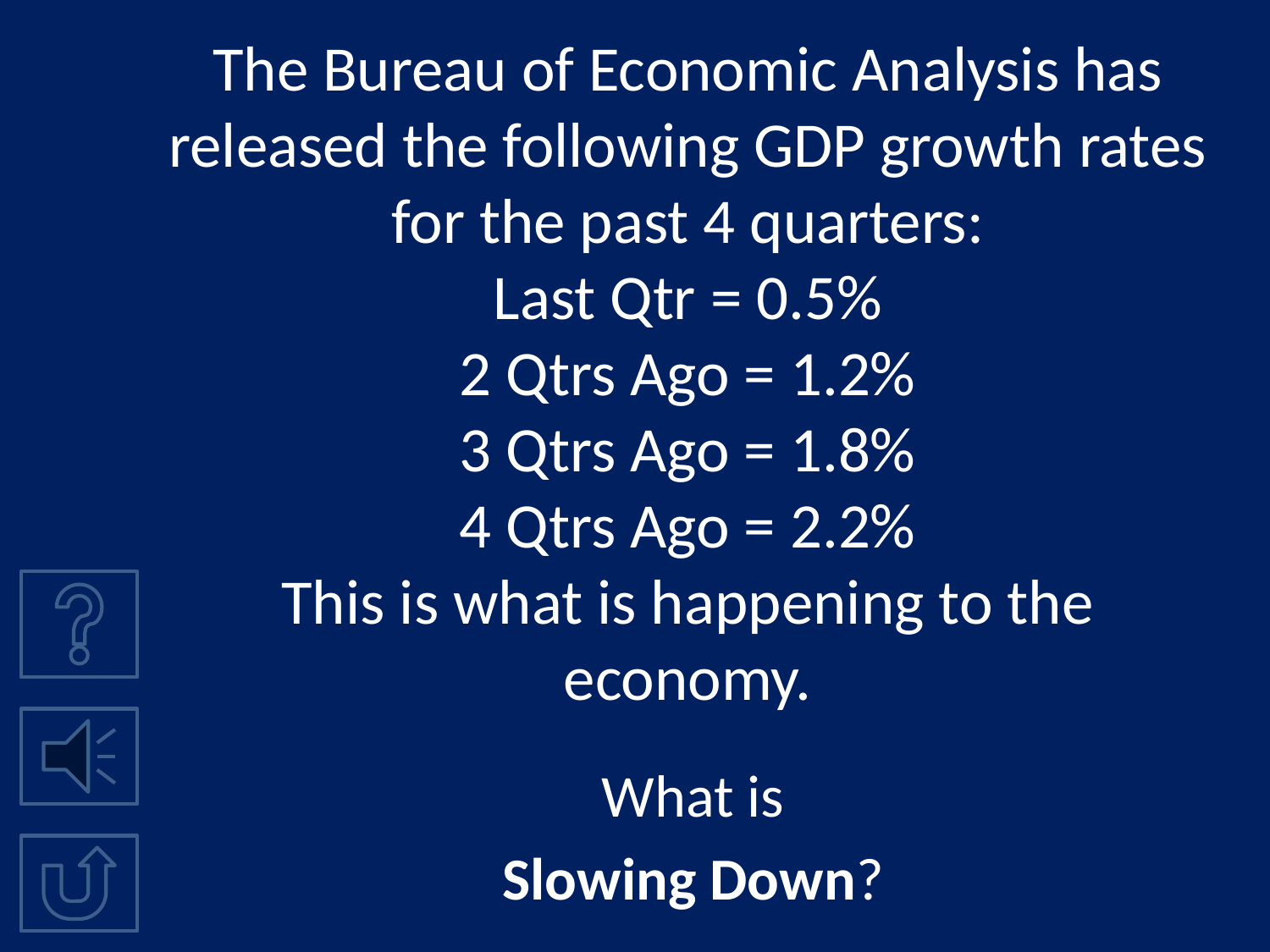

# The Bureau of Economic Analysis has released the following GDP growth rates for the past 4 quarters: Last Qtr = 0.5% 2 Qtrs Ago = 1.2% 3 Qtrs Ago = 1.8% 4 Qtrs Ago = 2.2% This is what is happening to the economy.

What is
Slowing Down?